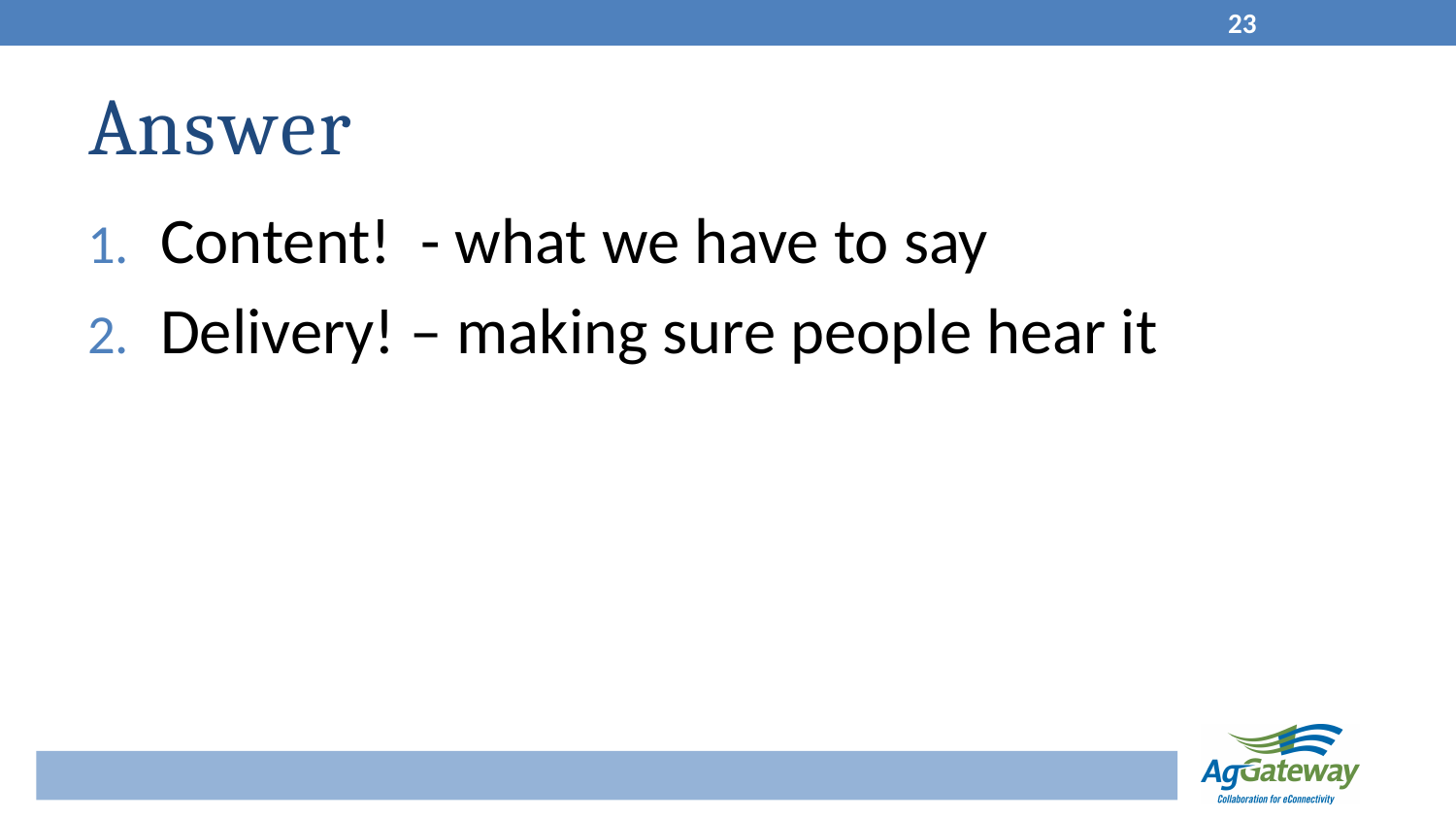

23
# Answer
Content!  - what we have to say
Delivery! – making sure people hear it